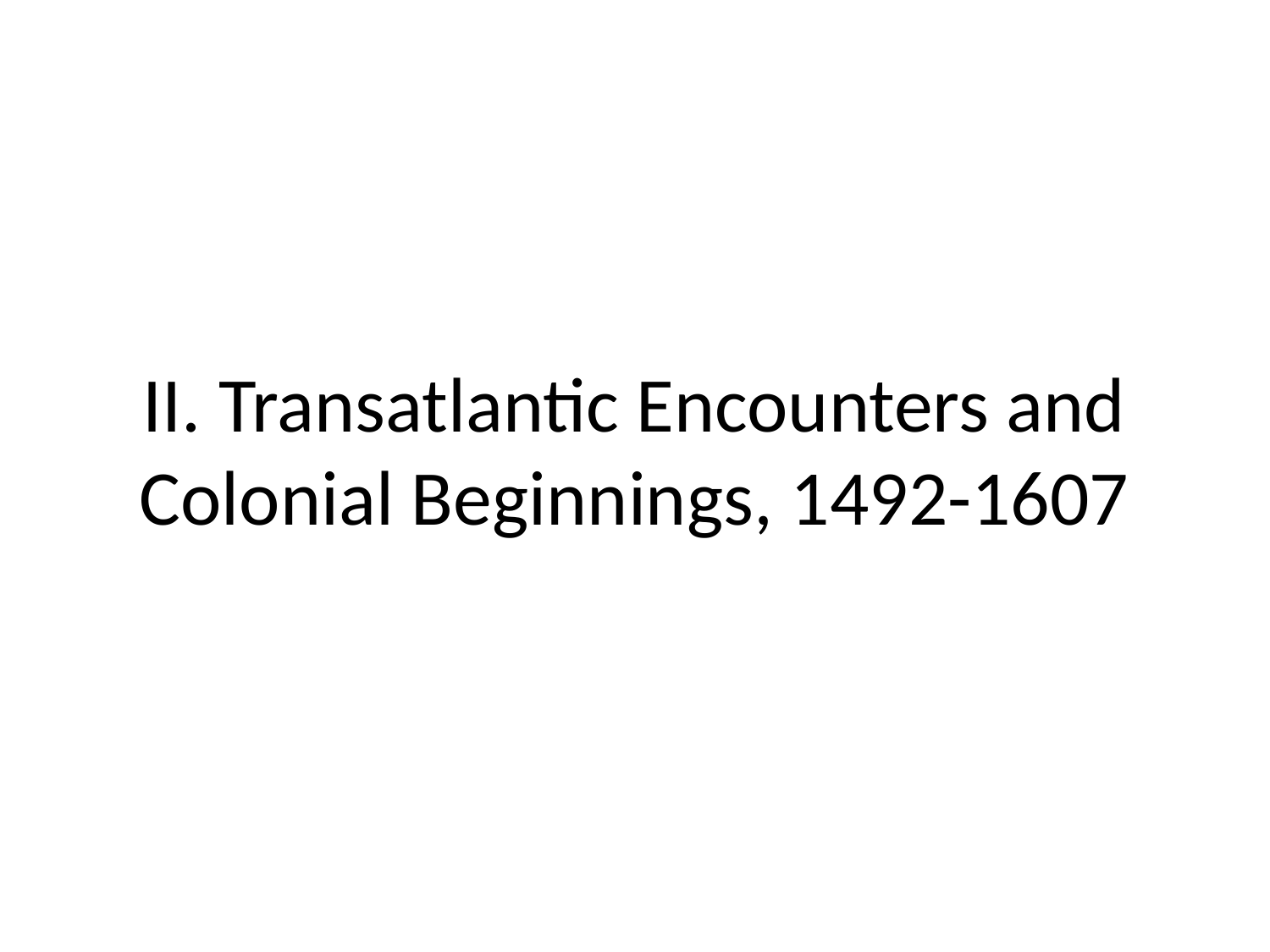

# II. Transatlantic Encounters and Colonial Beginnings, 1492-1607